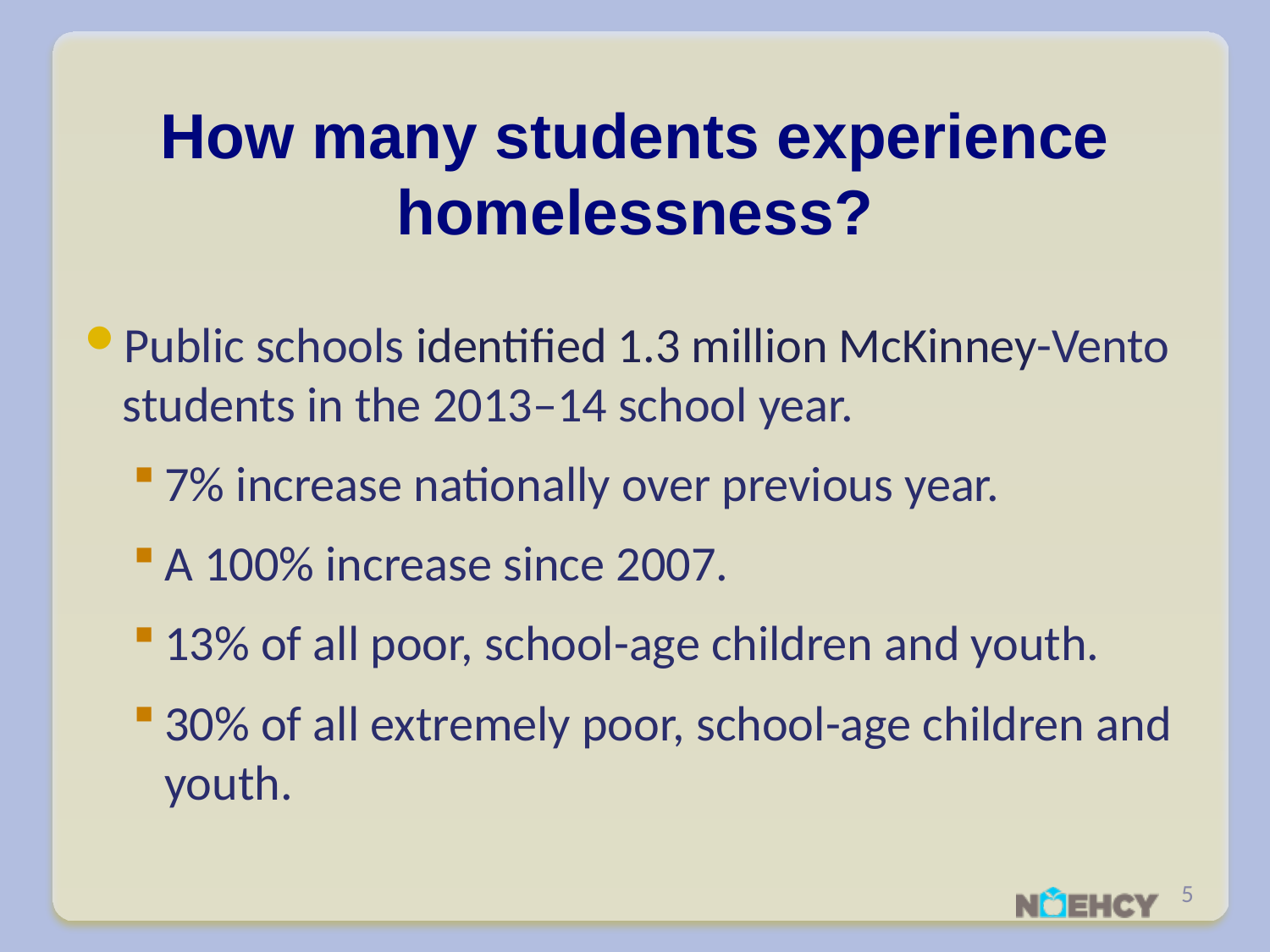

# How many students experience homelessness?
Public schools identified 1.3 million McKinney-Vento students in the 2013–14 school year.
7% increase nationally over previous year.
A 100% increase since 2007.
13% of all poor, school-age children and youth.
30% of all extremely poor, school-age children and youth.
5